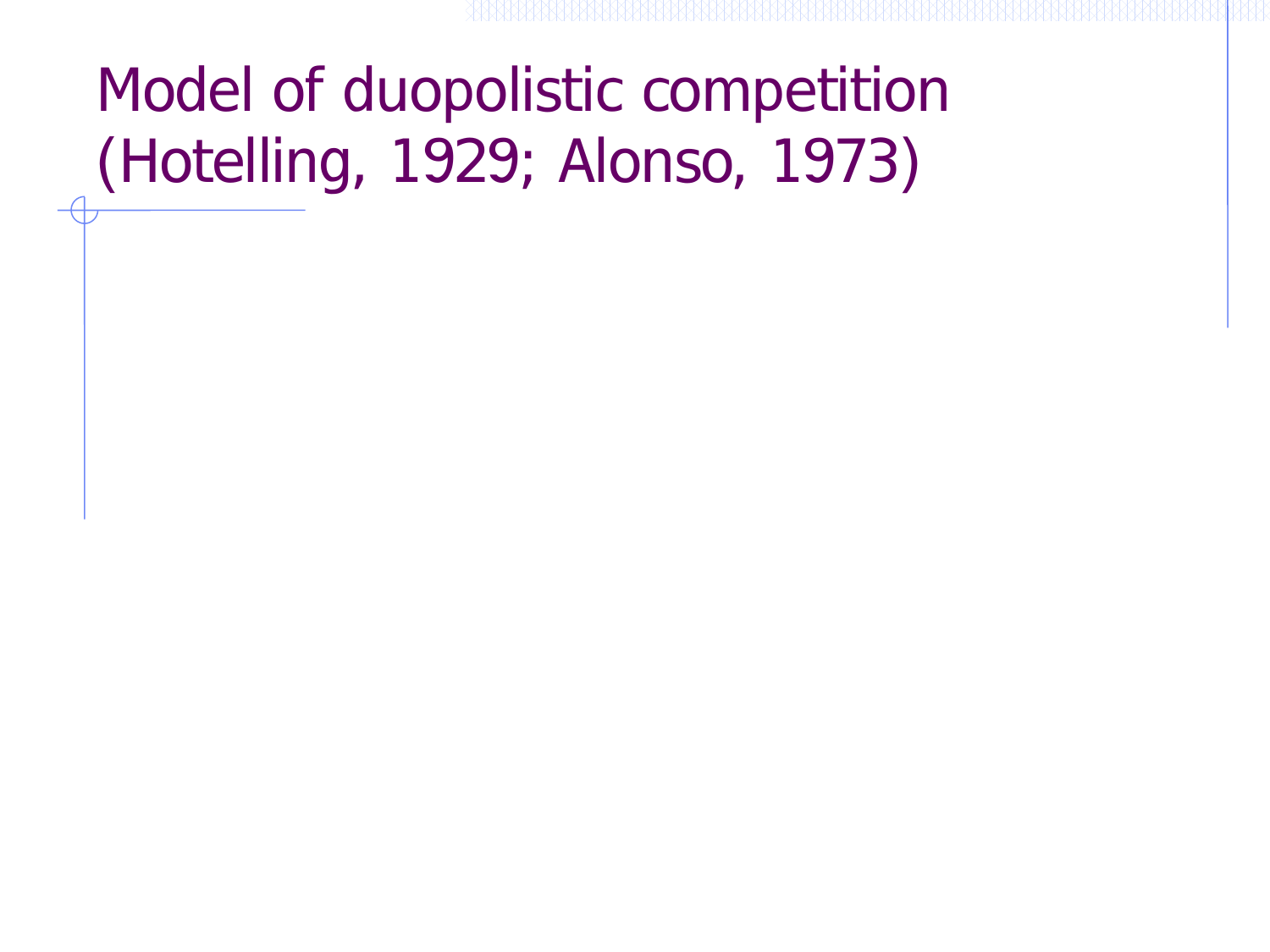

# Model of duopolistic competition (Hotelling, 1929; Alonso, 1973)